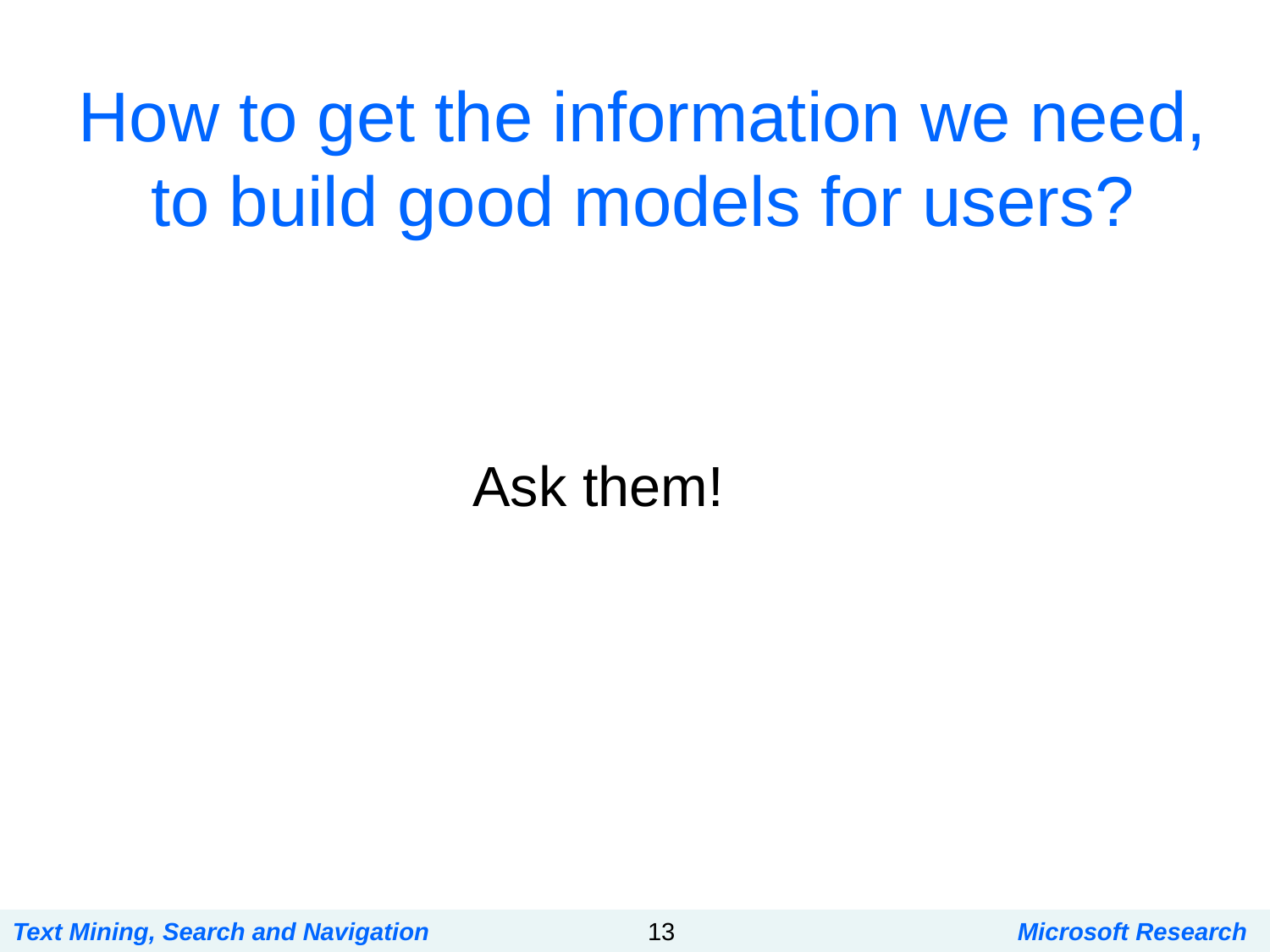

# How to get the information we need, to build good models for users?
Ask them!
Text Mining, Search and Navigation
13